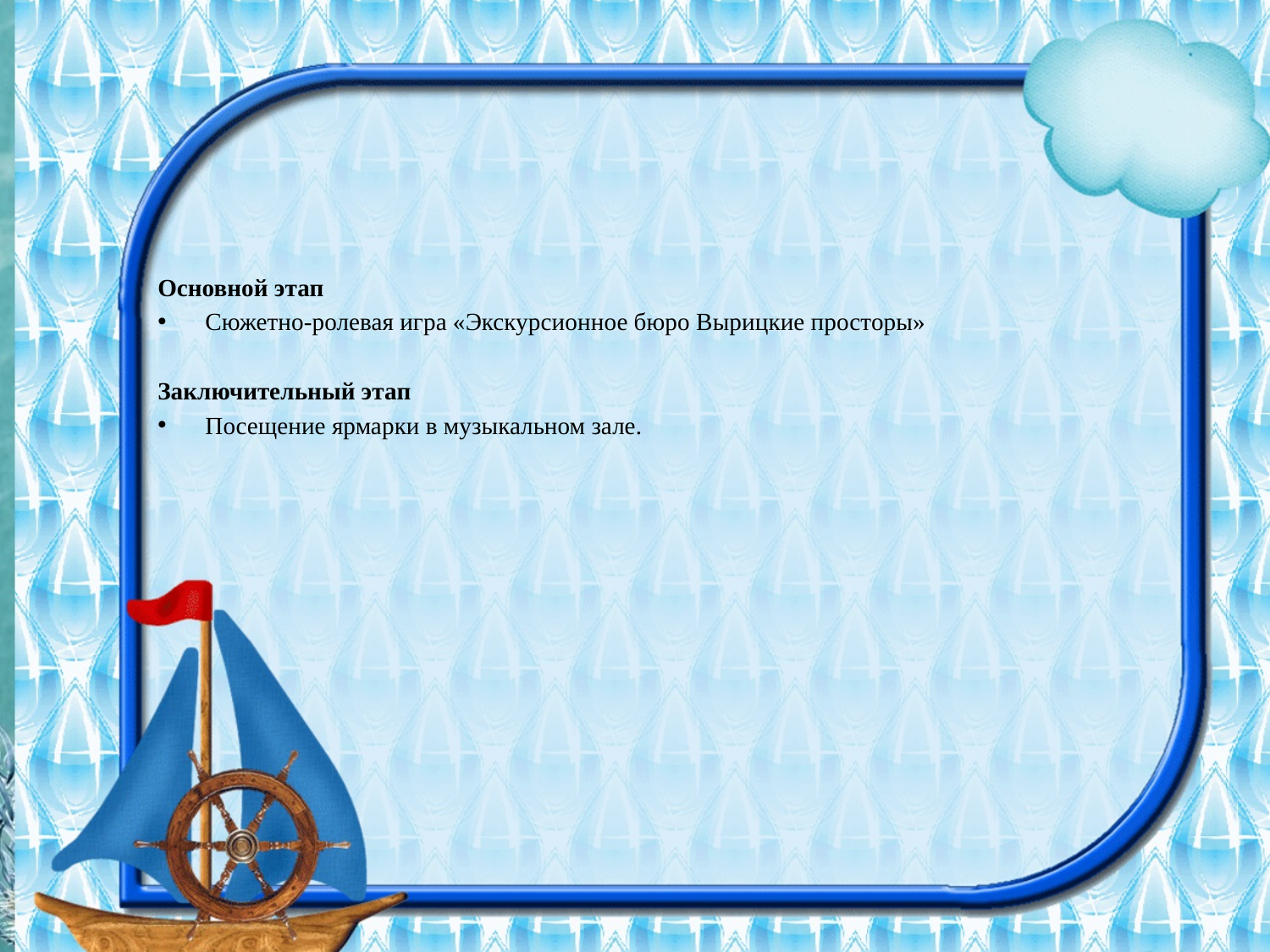

#

Основной этап
Сюжетно-ролевая игра «Экскурсионное бюро Вырицкие просторы»

Заключительный этап
Посещение ярмарки в музыкальном зале.